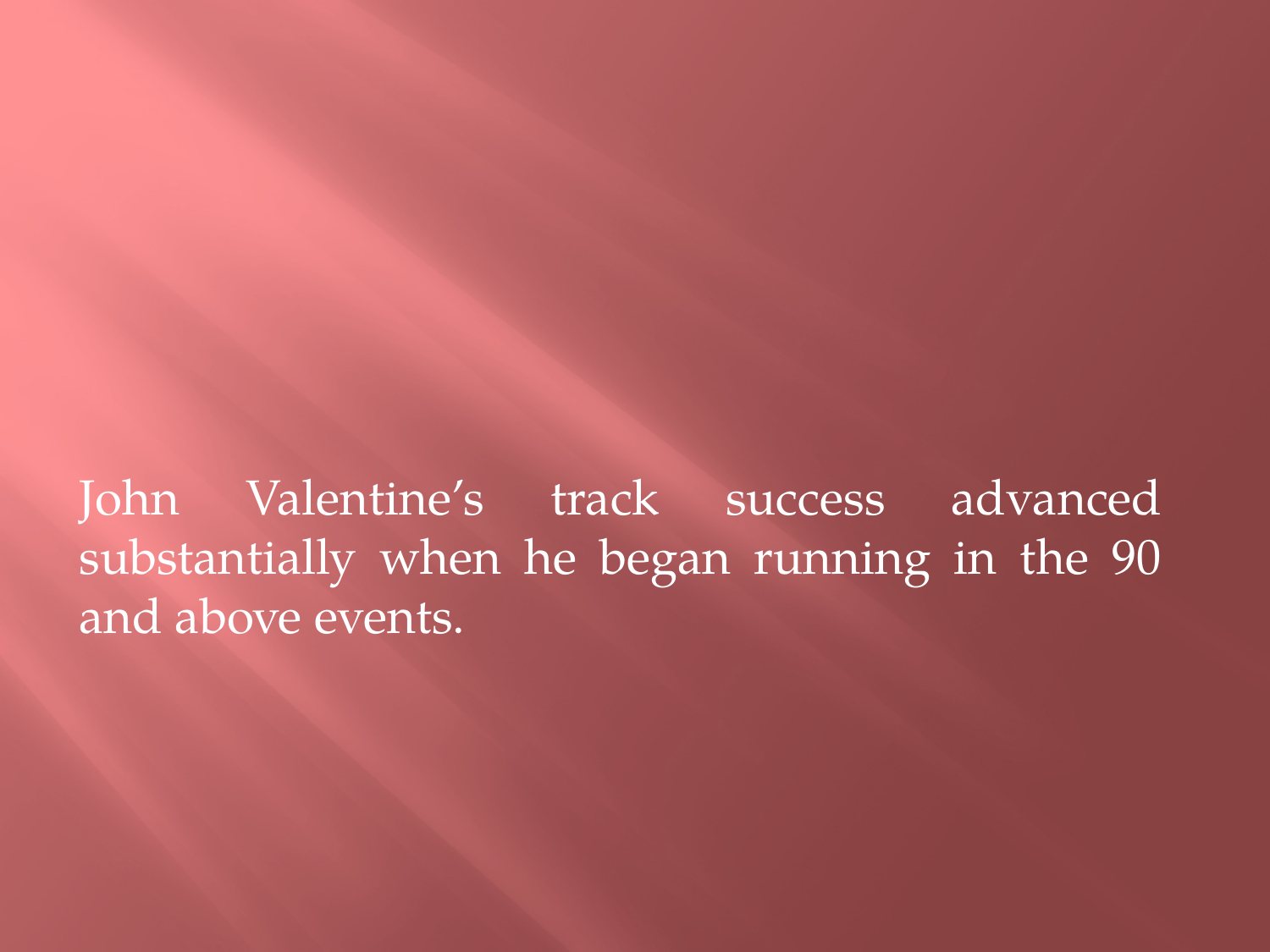

John Valentine’s track success advanced substantially when he began running in the 90 and above events.